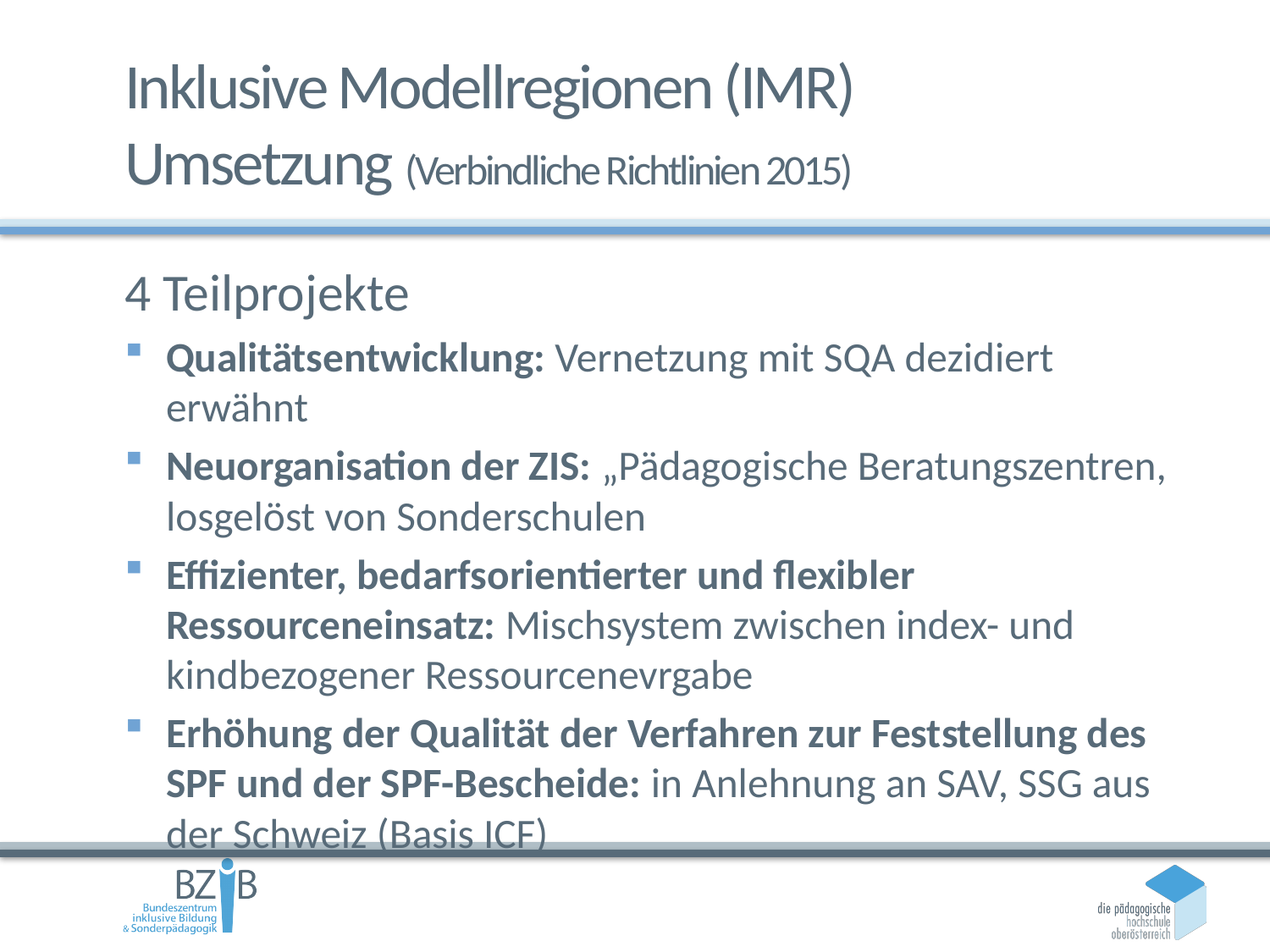

# Inklusive Modellregionen (IMR) Umsetzung (Verbindliche Richtlinien 2015)
4 Teilprojekte
Qualitätsentwicklung: Vernetzung mit SQA dezidiert erwähnt
Neuorganisation der ZIS: „Pädagogische Beratungszentren, losgelöst von Sonderschulen
Effizienter, bedarfsorientierter und flexibler Ressourceneinsatz: Mischsystem zwischen index- und kindbezogener Ressourcenevrgabe
Erhöhung der Qualität der Verfahren zur Feststellung des SPF und der SPF-Bescheide: in Anlehnung an SAV, SSG aus der Schweiz (Basis ICF)